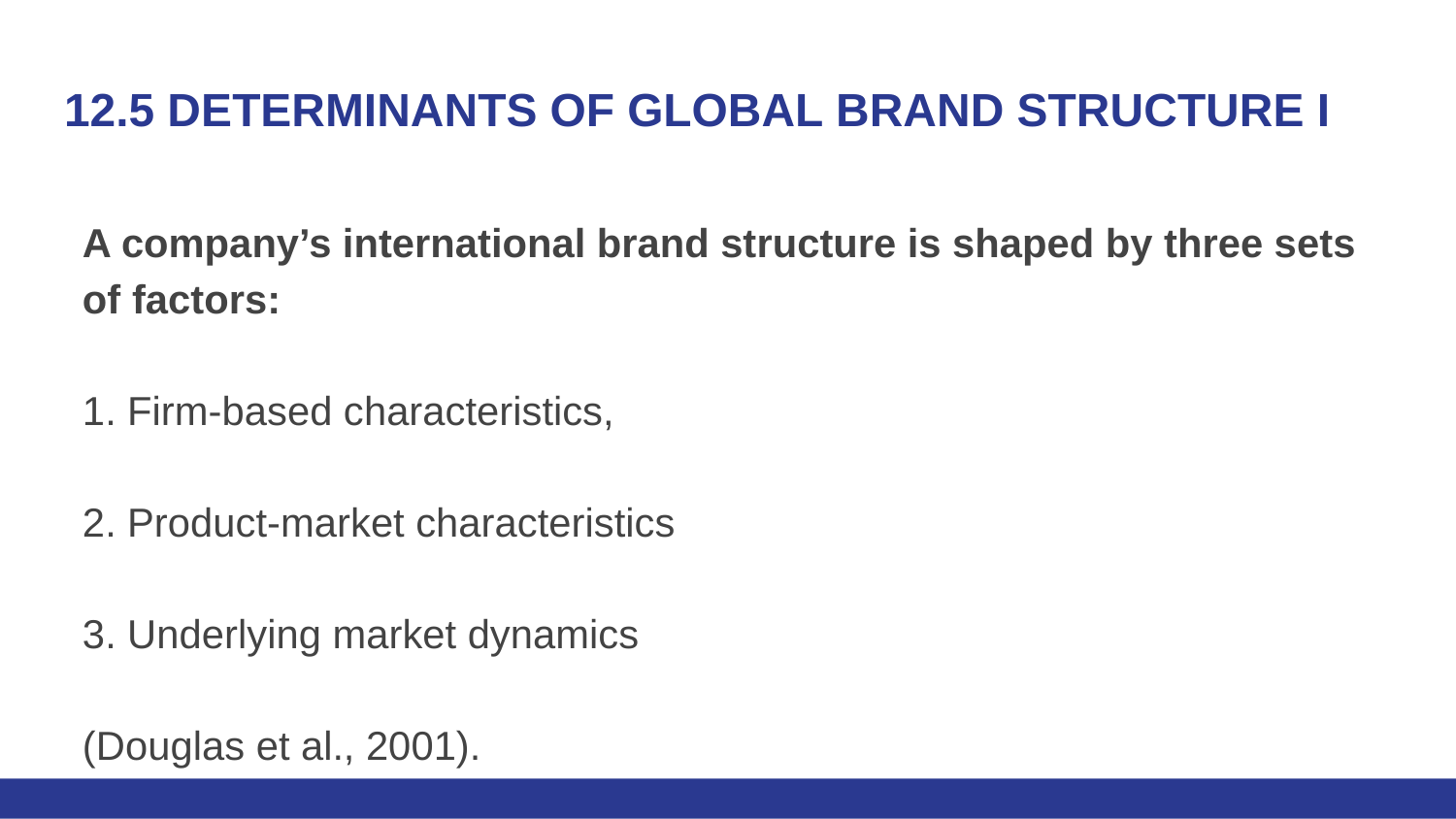

# 12.5 DETERMINANTS OF GLOBAL BRAND STRUCTURE I
A company’s international brand structure is shaped by three sets of factors:

1. Firm-based characteristics,

2. Product-market characteristics

3. Underlying market dynamics

(Douglas et al., 2001).